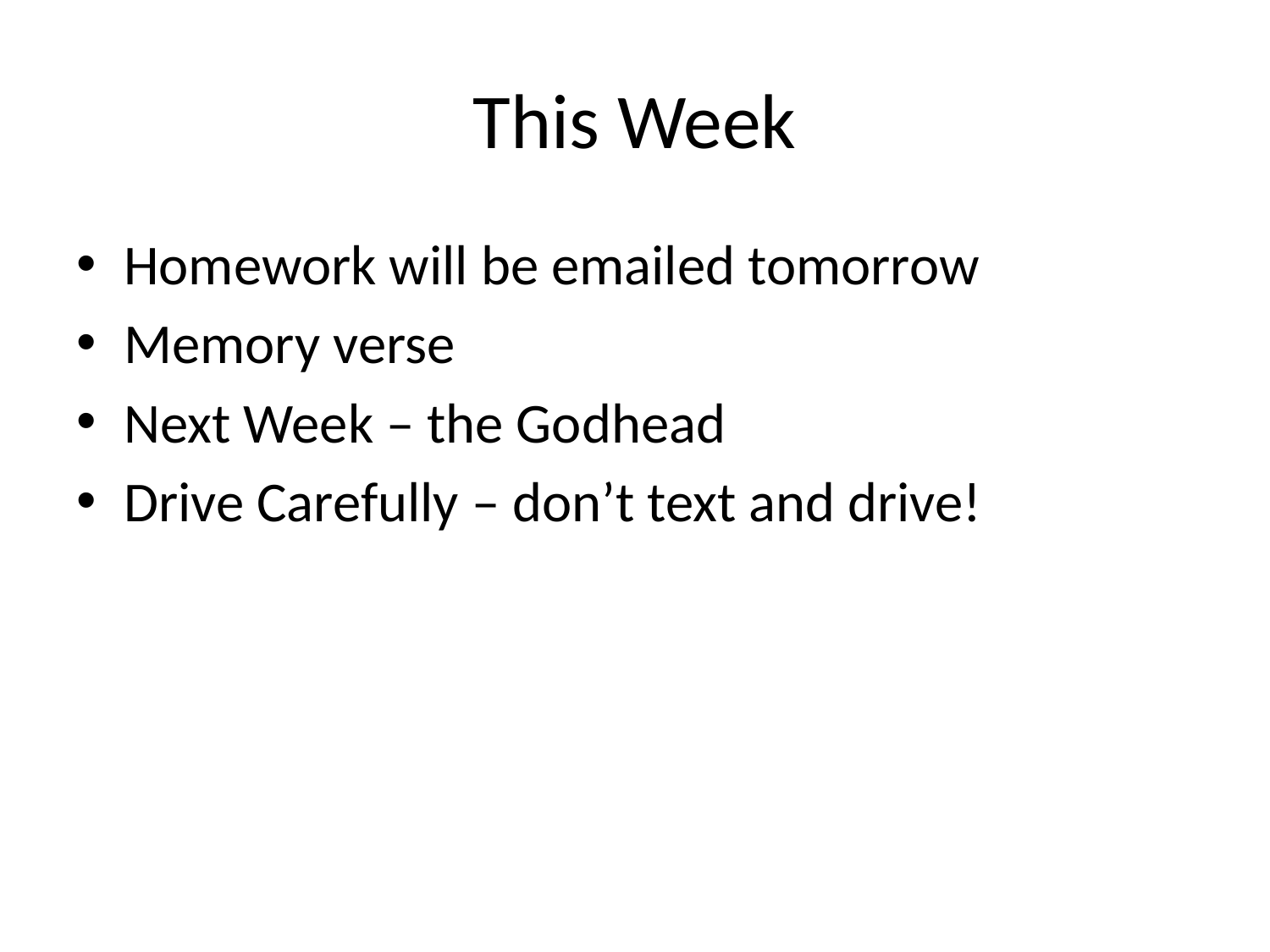

# This Week
Homework will be emailed tomorrow
Memory verse
Next Week – the Godhead
Drive Carefully – don’t text and drive!